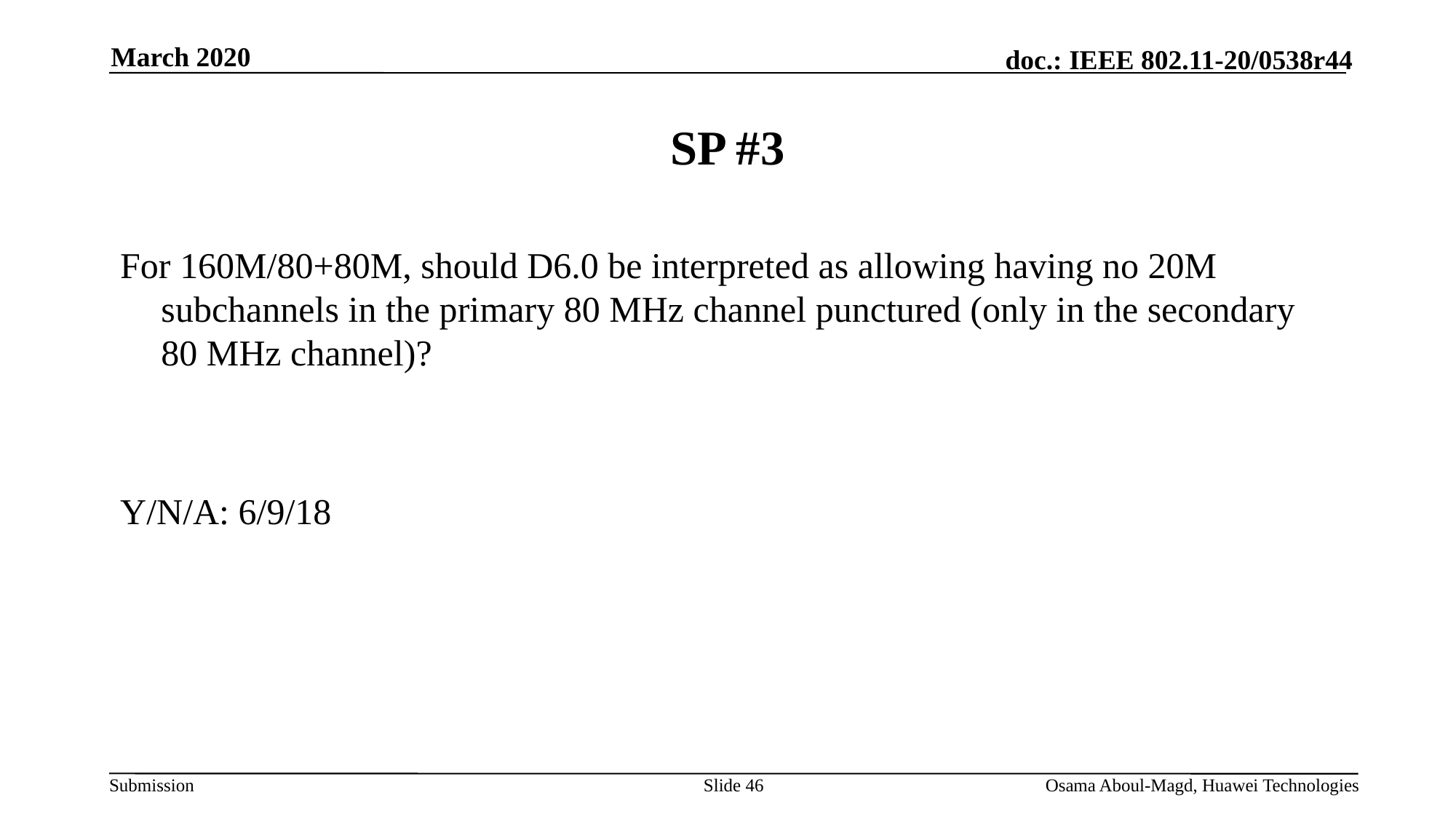

March 2020
# SP #3
For 160M/80+80M, should D6.0 be interpreted as allowing having no 20M subchannels in the primary 80 MHz channel punctured (only in the secondary 80 MHz channel)?

Y/N/A: 6/9/18

Slide 46
Osama Aboul-Magd, Huawei Technologies